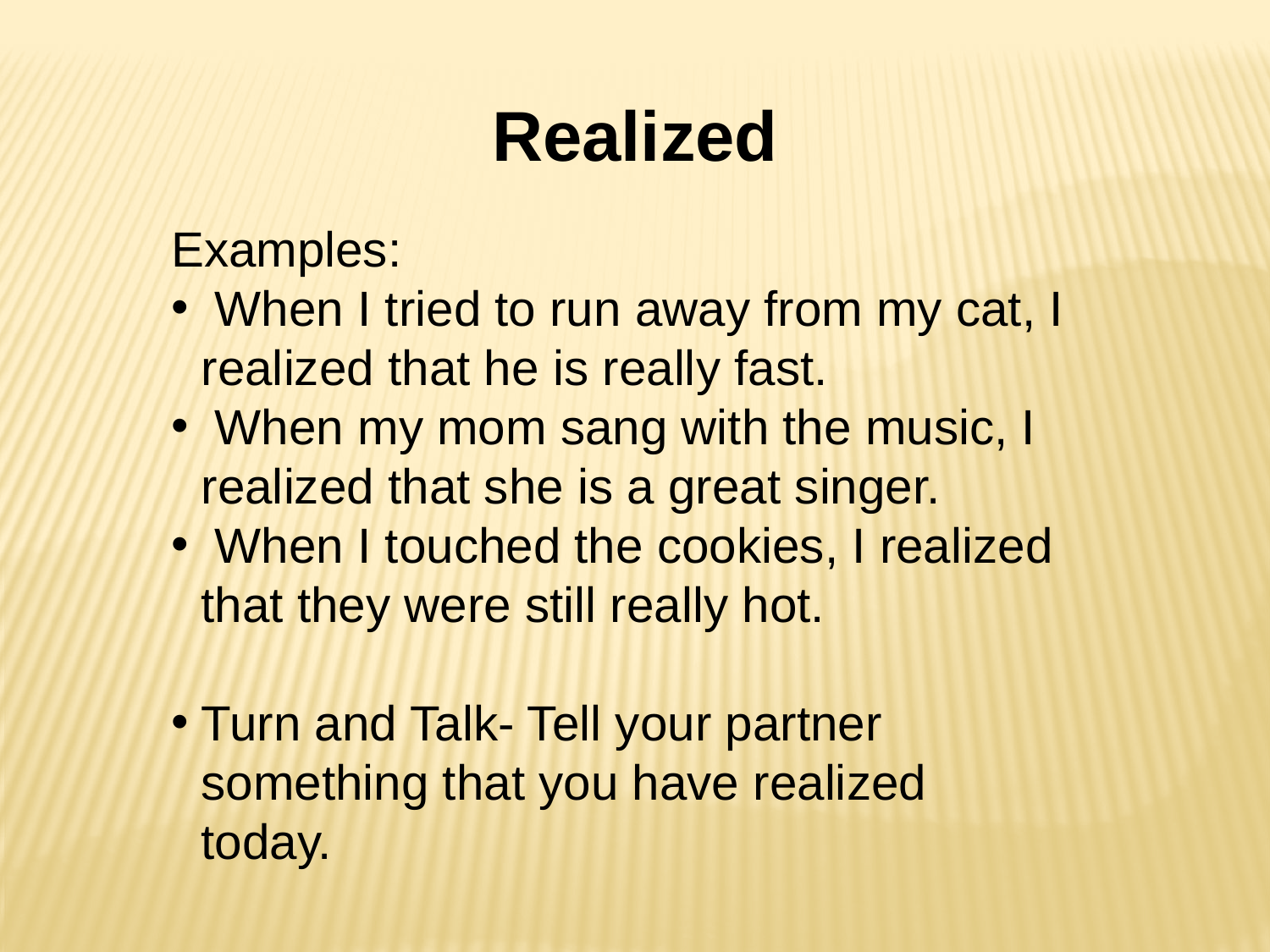

Realized
Examples:
 When I tried to run away from my cat, I realized that he is really fast.
 When my mom sang with the music, I realized that she is a great singer.
 When I touched the cookies, I realized that they were still really hot.

Turn and Talk- Tell your partner something that you have realized today.